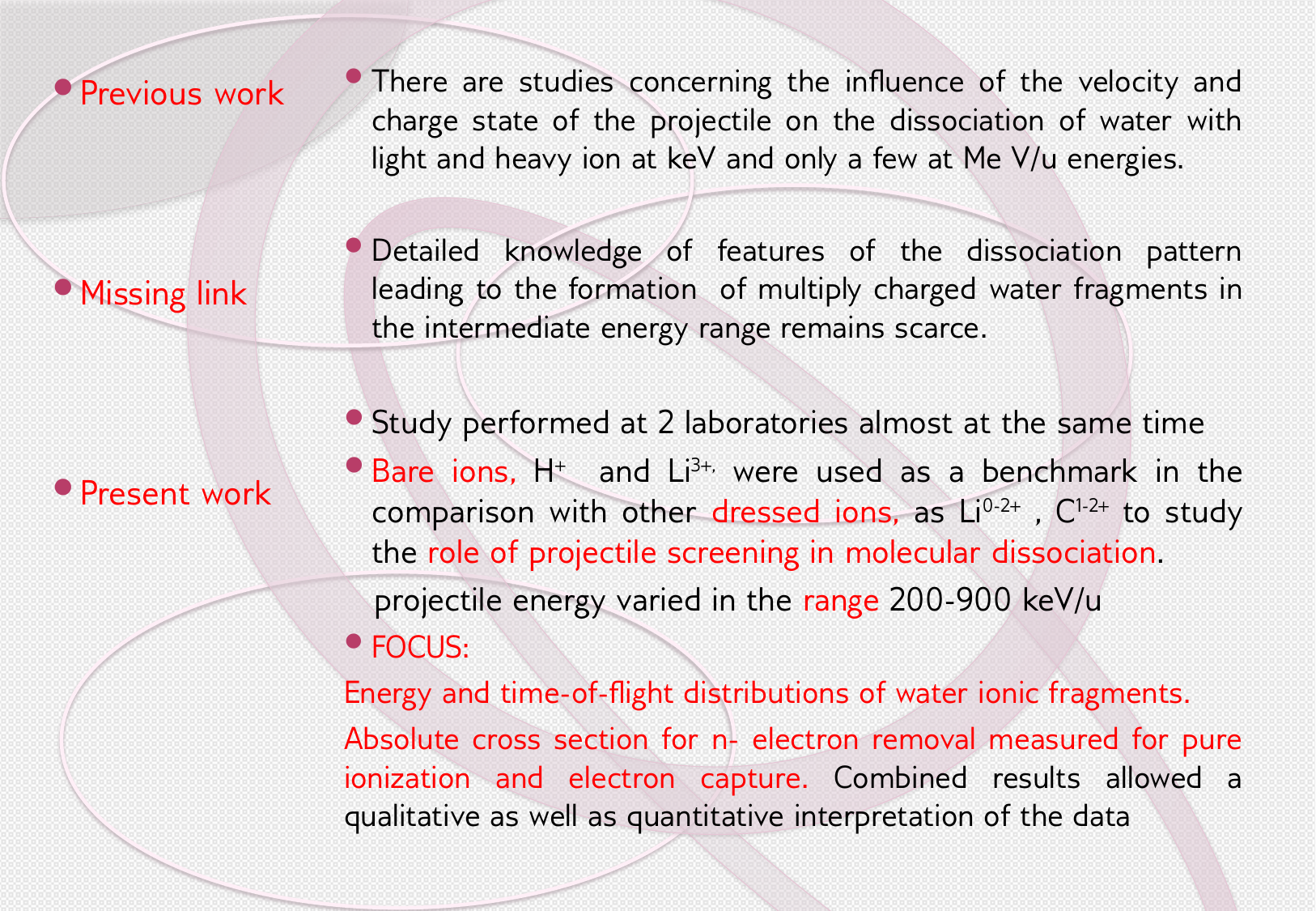

There are studies concerning the influence of the velocity and charge state of the projectile on the dissociation of water with light and heavy ion at keV and only a few at Me V/u energies.

Detailed knowledge of features of the dissociation pattern leading to the formation  of multiply charged water fragments in the intermediate energy range remains scarce.

Study performed at 2 laboratories almost at the same time
Bare ions, H+  and Li3+, were used as a benchmark in the comparison with other dressed ions, as Li0-2+ , C1-2+ to study the role of projectile screening in molecular dissociation.
   projectile energy varied in the range 200-900 keV/u
FOCUS:
Energy and time-of-flight distributions of water ionic fragments.
Absolute cross section for n- electron removal measured for pure ionization and electron capture. Combined results allowed a qualitative as well as quantitative interpretation of the data

Previous work

Missing link

Present work